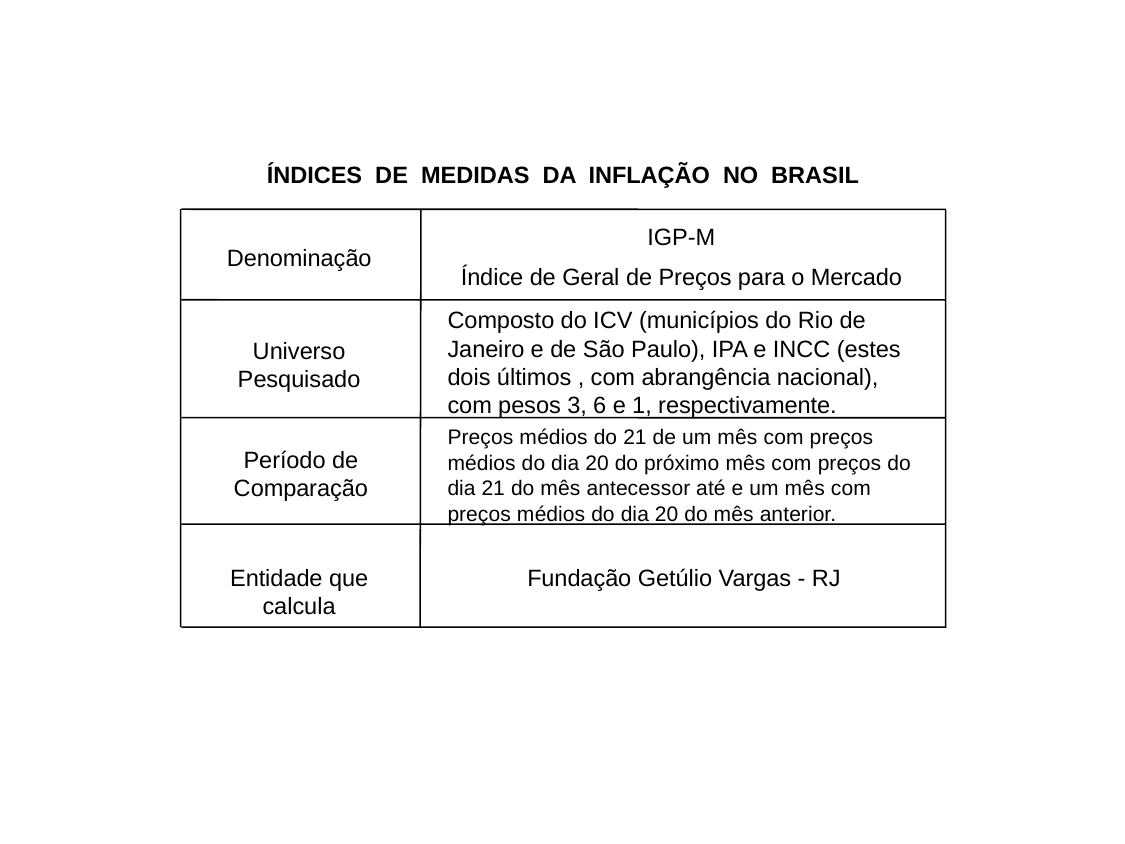

ÍNDICES  DE  MEDIDAS  DA  INFLAÇÃO  NO  BRASIL

IGP-M
Índice de Geral de Preços para o Mercado
Denominação
Composto do ICV (municípios do Rio de Janeiro e de São Paulo), IPA e INCC (estes dois últimos , com abrangência nacional), com pesos 3, 6 e 1, respectivamente.

Universo Pesquisado
Preços médios do 21 de um mês com preços médios do dia 20 do próximo mês com preços do dia 21 do mês antecessor até e um mês com preços médios do dia 20 do mês anterior.

Período de Comparação

Entidade que calcula
Fundação Getúlio Vargas - RJ